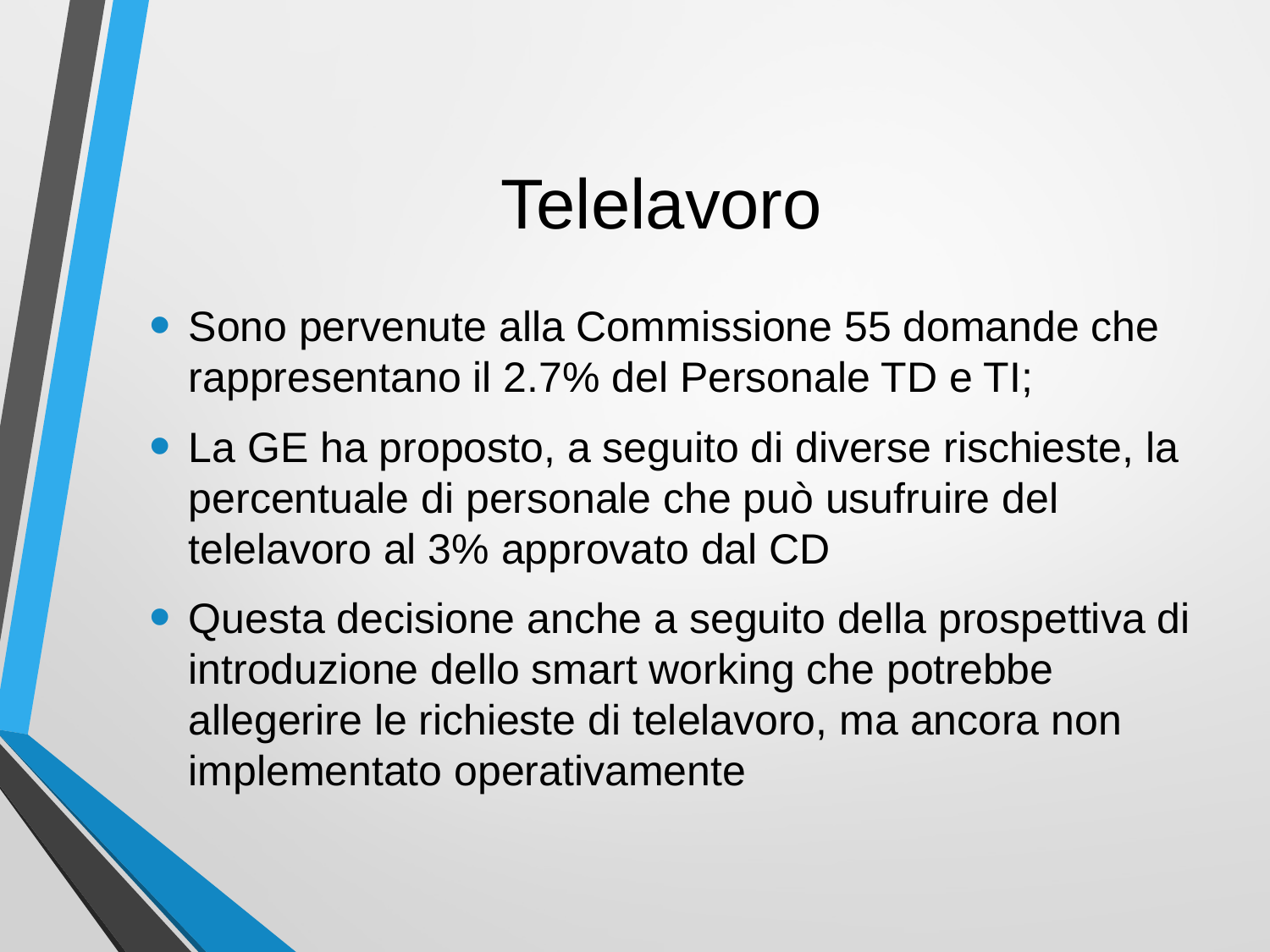

# Telelavoro
Sono pervenute alla Commissione 55 domande che rappresentano il 2.7% del Personale TD e TI;
La GE ha proposto, a seguito di diverse rischieste, la percentuale di personale che può usufruire del telelavoro al 3% approvato dal CD
Questa decisione anche a seguito della prospettiva di introduzione dello smart working che potrebbe allegerire le richieste di telelavoro, ma ancora non implementato operativamente